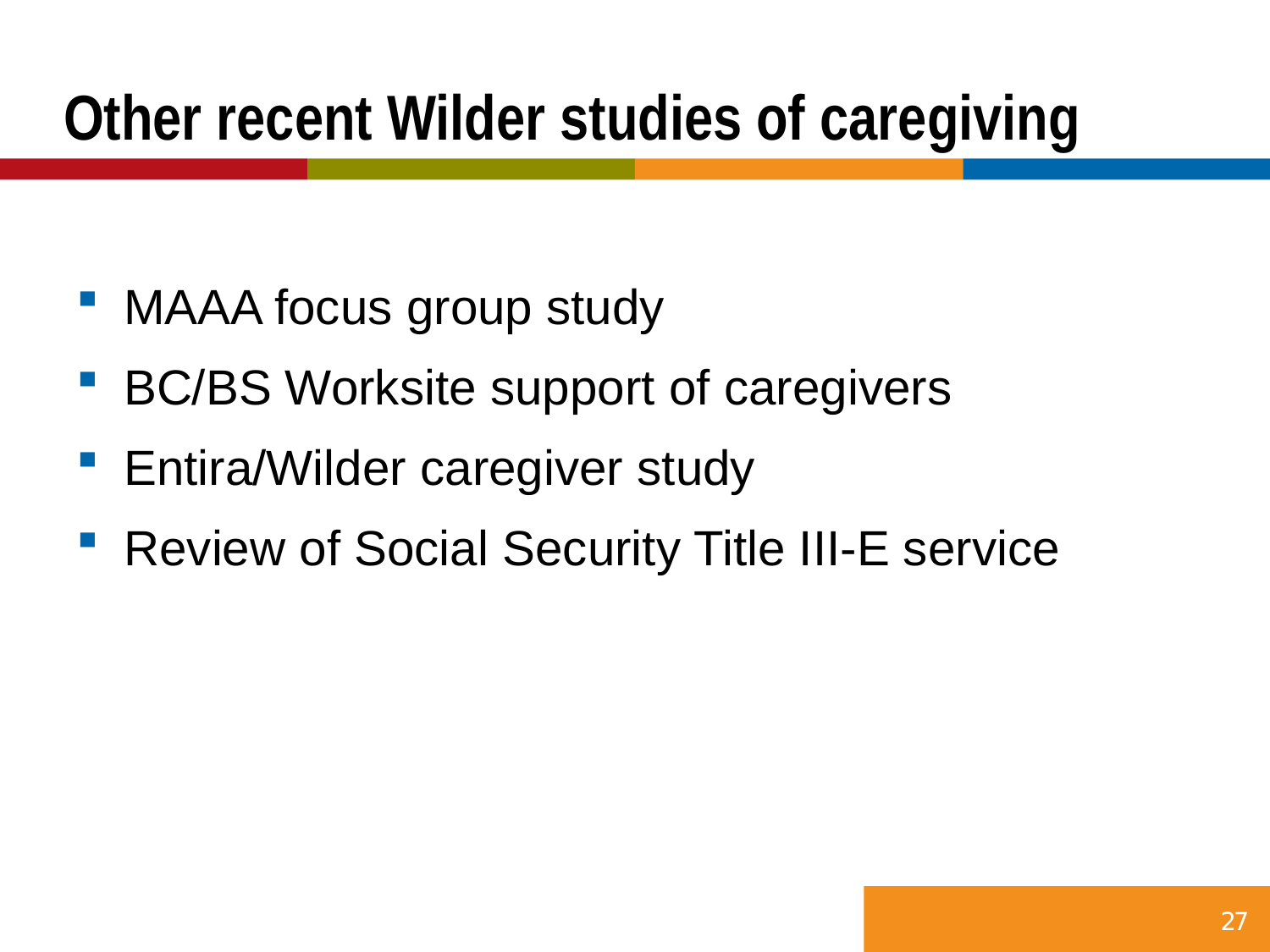

# Other recent Wilder studies of caregiving

MAAA focus group study
BC/BS Worksite support of caregivers
Entira/Wilder caregiver study
Review of Social Security Title III-E service

27